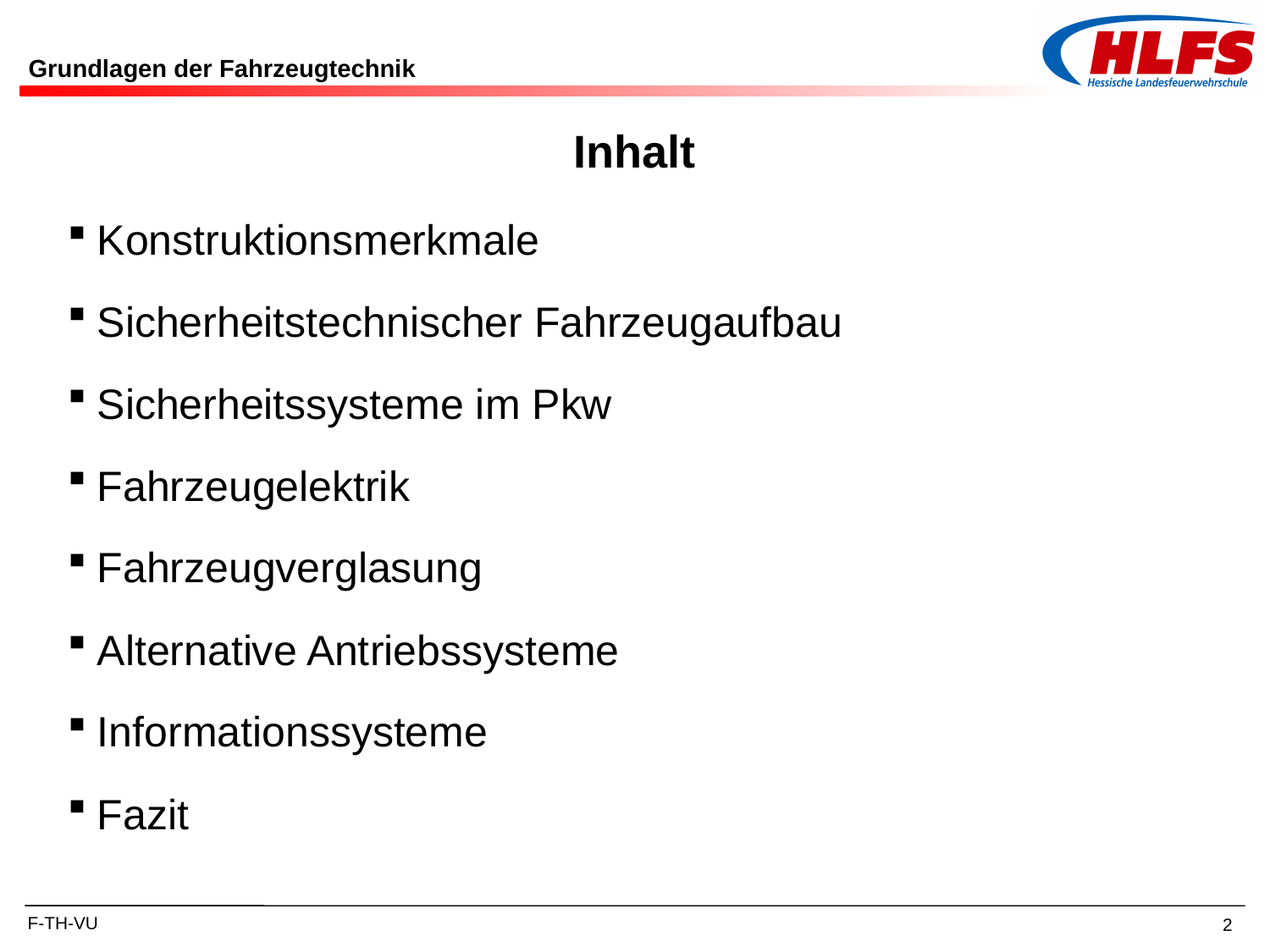

Grundlagen der Fahrzeugtechnik
Inhalt
Konstruktionsmerkmale
Sicherheitstechnischer Fahrzeugaufbau
Sicherheitssysteme im Pkw
Fahrzeugelektrik
Fahrzeugverglasung
Alternative Antriebssysteme
Informationssysteme
Fazit
F-TH-VU
2